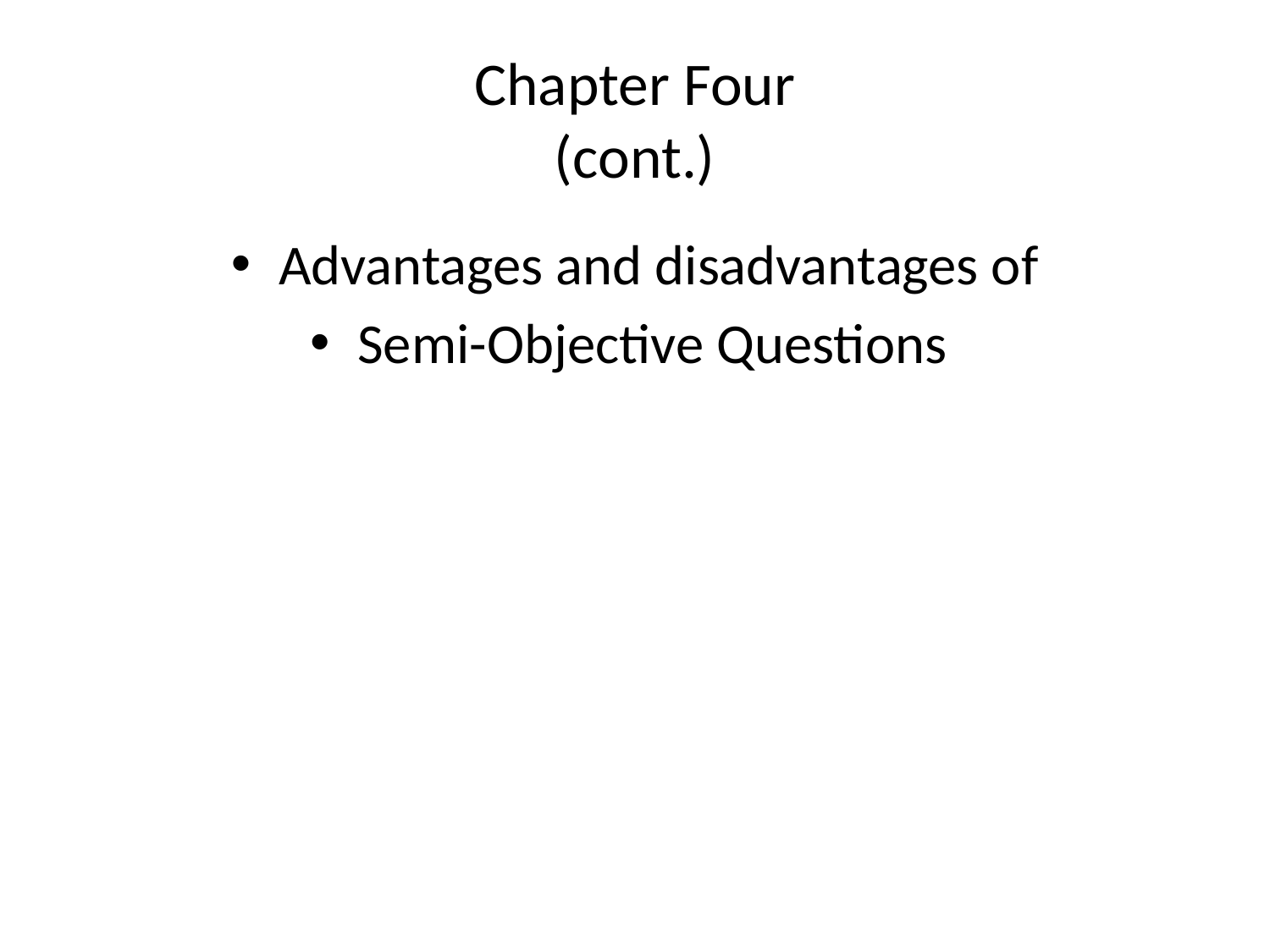

# Chapter Four (cont.)
Advantages and disadvantages of
Semi-Objective Questions